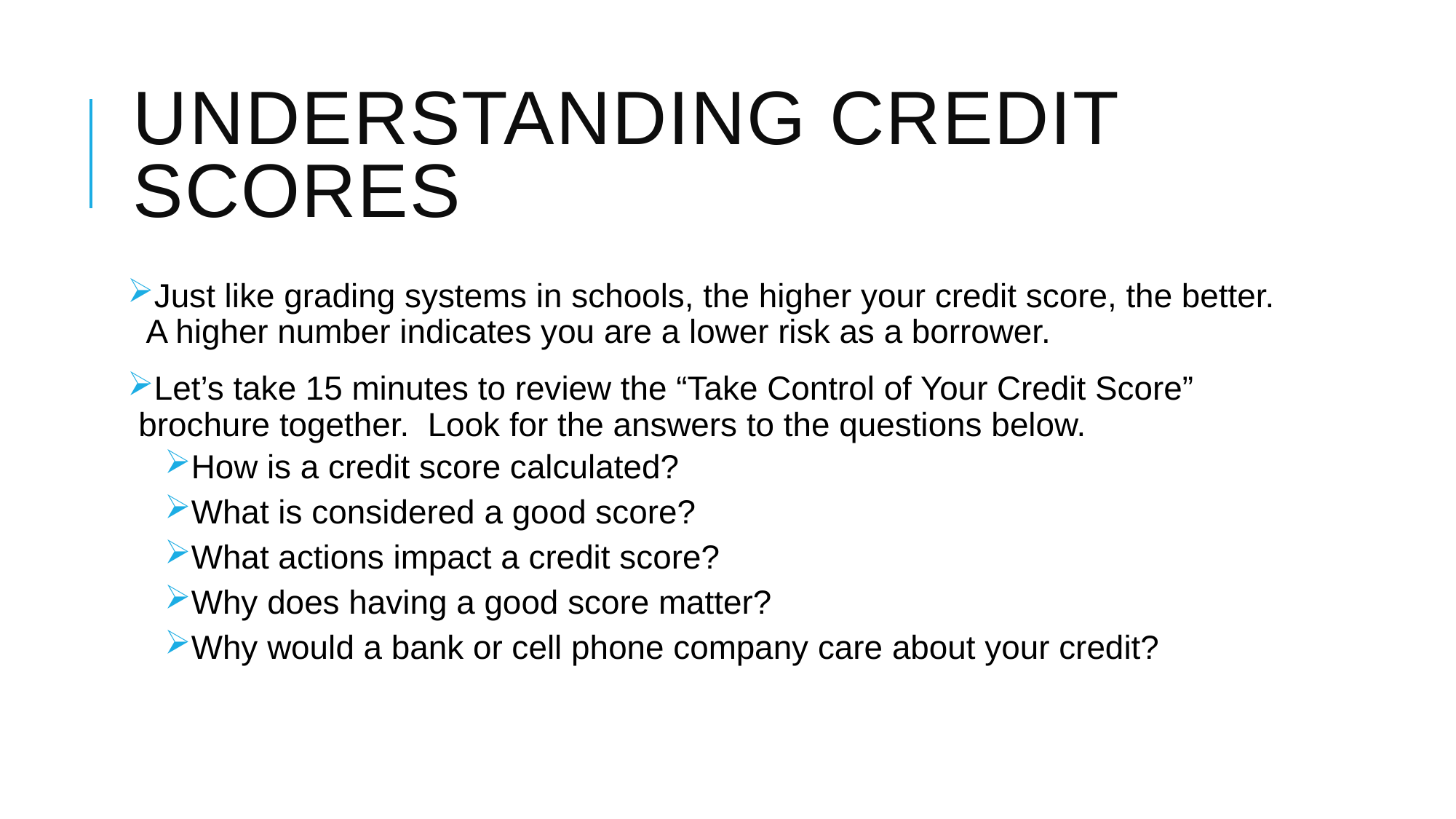

# Understanding credit scores
Just like grading systems in schools, the higher your credit score, the better.  A higher number indicates you are a lower risk as a borrower.
Let’s take 15 minutes to review the “Take Control of Your Credit Score” brochure together.  Look for the answers to the questions below.
How is a credit score calculated?
What is considered a good score?
What actions impact a credit score?
Why does having a good score matter?
Why would a bank or cell phone company care about your credit?